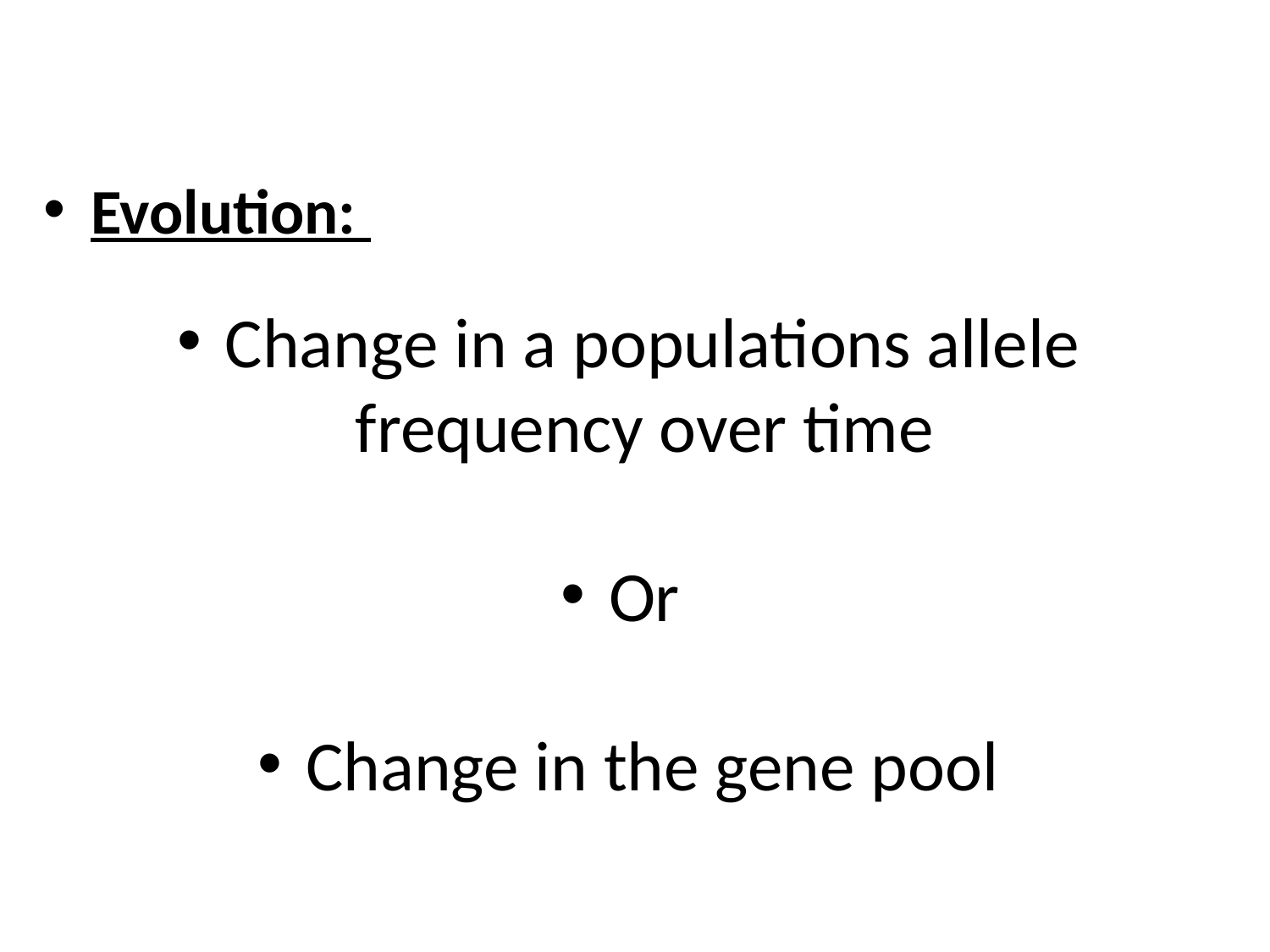

#
Evolution:

Change in a populations allele frequency over time

Or

Change in the gene pool